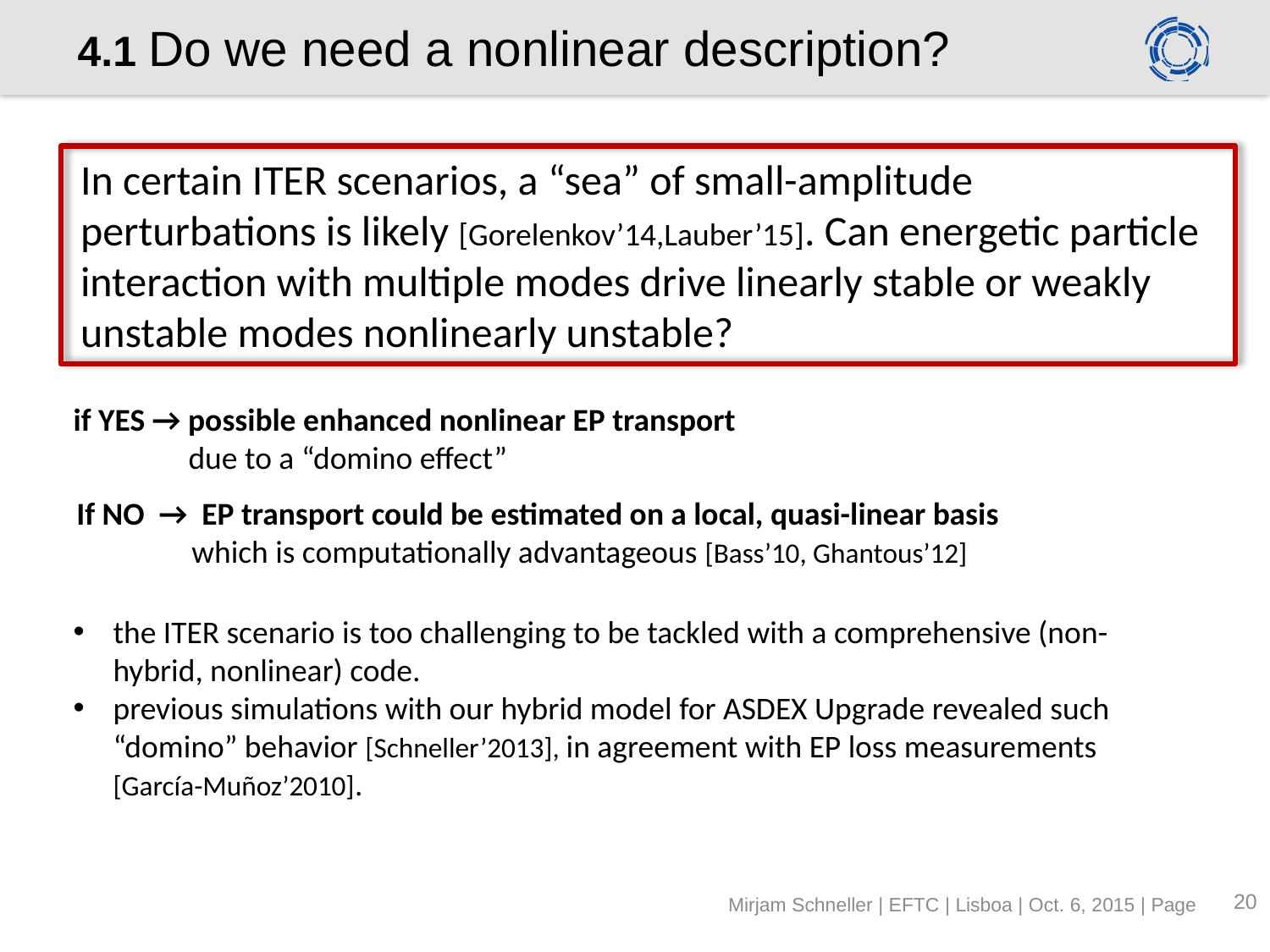

# 4.1 Do we need a nonlinear description?

In certain ITER scenarios, a “sea” of small-amplitude perturbations is likely [Gorelenkov’14,Lauber’15]. Can energetic particle  interaction with multiple modes drive linearly stable or weakly unstable modes nonlinearly unstable?
if YES → possible enhanced nonlinear EP transport
                due to a “domino effect”
If NO  →  EP transport could be estimated on a local, quasi-linear basis
                which is computationally advantageous [Bass’10, Ghantous’12]
the ITER scenario is too challenging to be tackled with a comprehensive (non-hybrid, nonlinear) code.
previous simulations with our hybrid model for ASDEX Upgrade revealed such “domino” behavior [Schneller’2013], in agreement with EP loss measurements [García-Muñoz’2010].
20
Mirjam Schneller | EFTC | Lisboa | Oct. 6, 2015 | Page